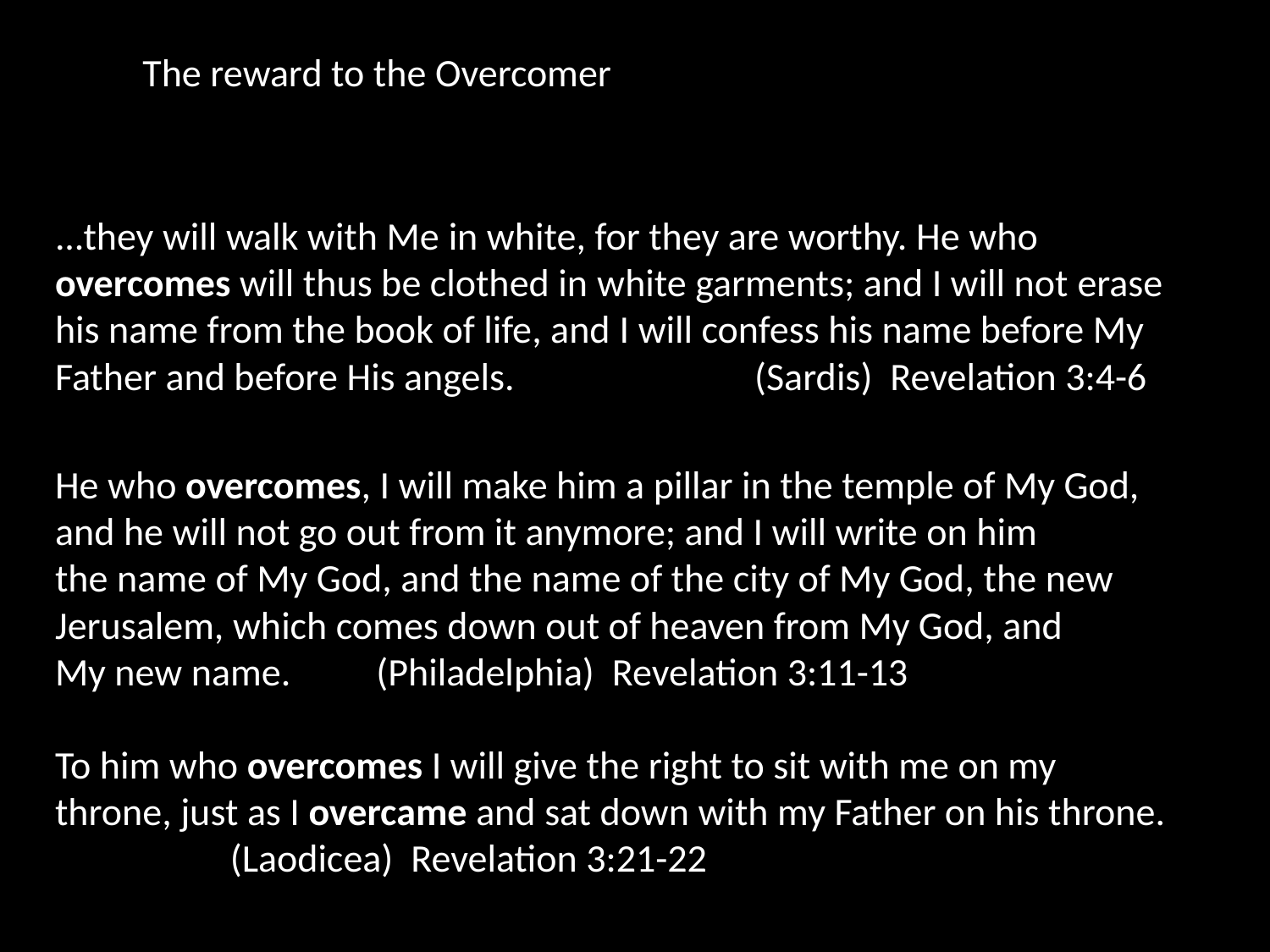

The reward to the Overcomer

...they will walk with Me in white, for they are worthy. He who overcomes will thus be clothed in white garments; and I will not erase his name from the book of life, and I will confess his name before My Father and before His angels.                           (Sardis)  Revelation 3:4-6

He who overcomes, I will make him a pillar in the temple of My God, and he will not go out from it anymore; and I will write on him the name of My God, and the name of the city of My God, the new Jerusalem, which comes down out of heaven from My God, and My new name.  			       (Philadelphia)  Revelation 3:11-13

To him who overcomes I will give the right to sit with me on my throne, just as I overcame and sat down with my Father on his throne. 			      		(Laodicea)  Revelation 3:21-22